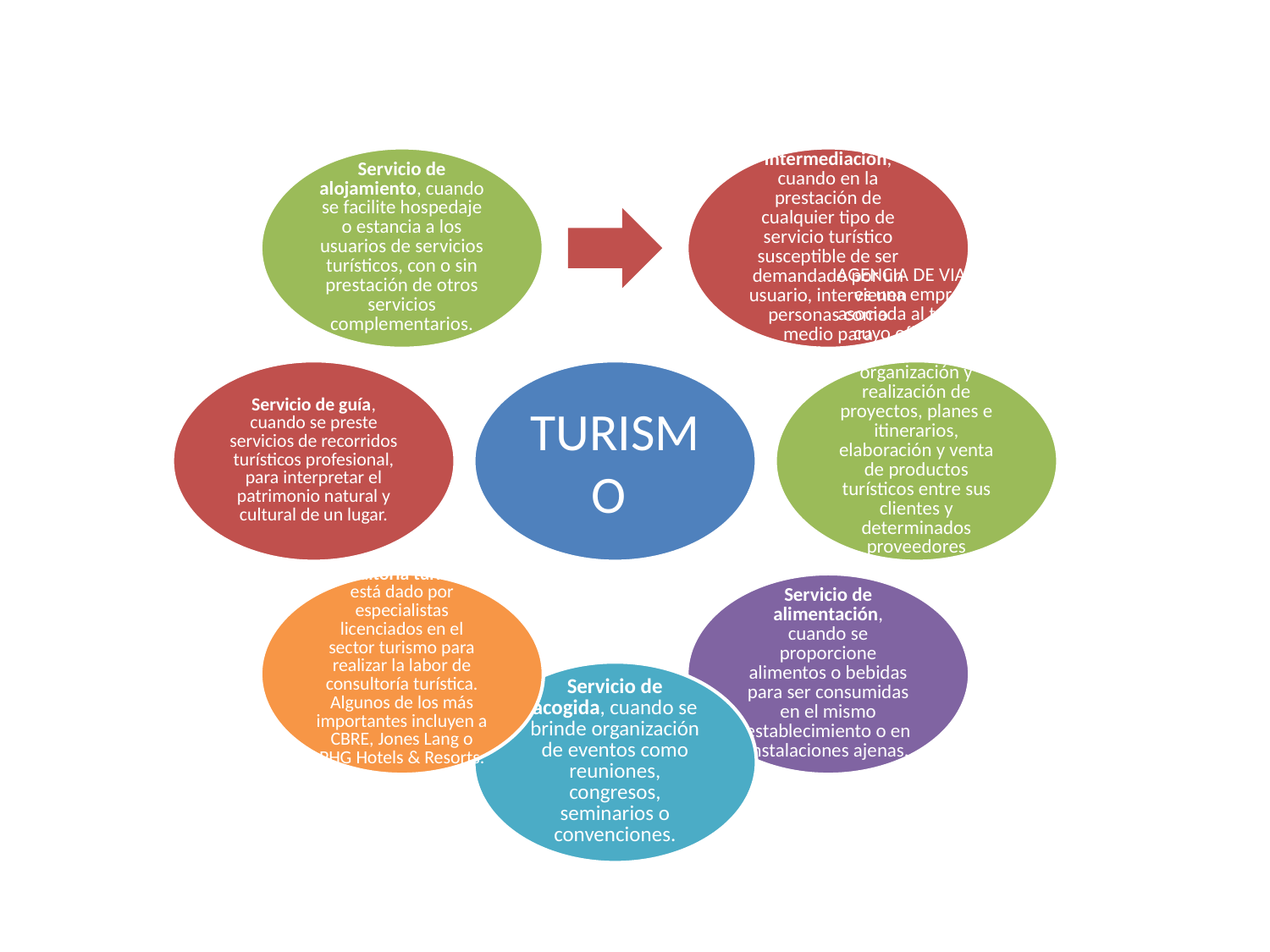

TURISMO
Servicio de acogida, cuando se brinde organización de eventos como reuniones, congresos, seminarios o convenciones.
Servicios de consultoría turística, está dado por especialistas licenciados en el sector turismo para realizar la labor de consultoría turística. Algunos de los más importantes incluyen a CBRE, Jones Lang o PHG Hotels & Resorts.
Servicio de alojamiento, cuando se facilite hospedaje o estancia a los usuarios de servicios turísticos, con o sin prestación de otros servicios complementarios.
Servicio de guía, cuando se preste servicios de recorridos turísticos profesional, para interpretar el patrimonio natural y cultural de un lugar.
#